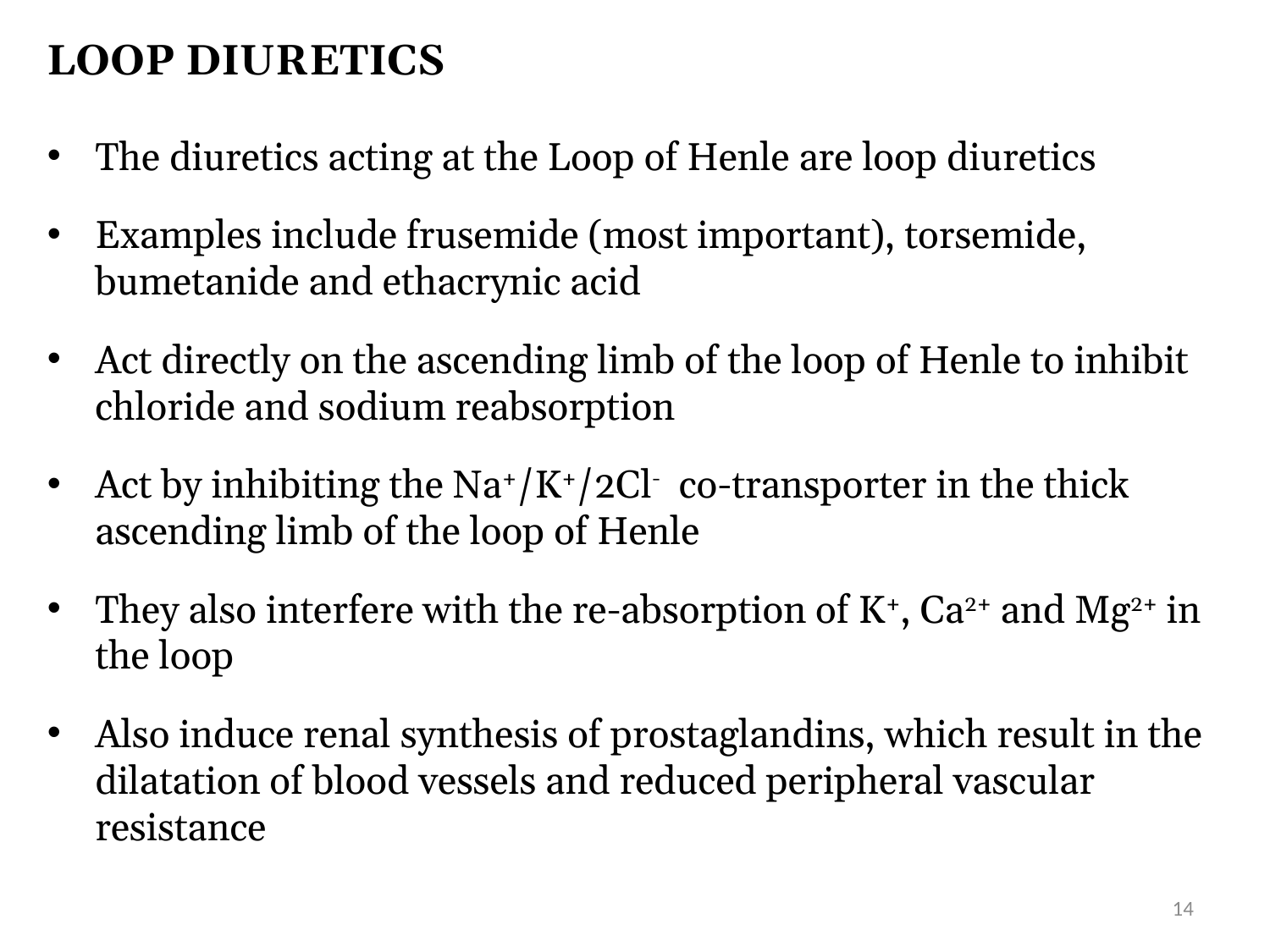

Loop DIURETICS
The diuretics acting at the Loop of Henle are loop diuretics
Examples include frusemide (most important), torsemide, bumetanide and ethacrynic acid
Act directly on the ascending limb of the loop of Henle to inhibit chloride and sodium reabsorption
Act by inhibiting the Na+/K+/2Cl-  co-transporter in the thick ascending limb of the loop of Henle
They also interfere with the re-absorption of K+, Ca2+ and Mg2+ in the loop
Also induce renal synthesis of prostaglandins, which result in the dilatation of blood vessels and reduced peripheral vascular resistance
14